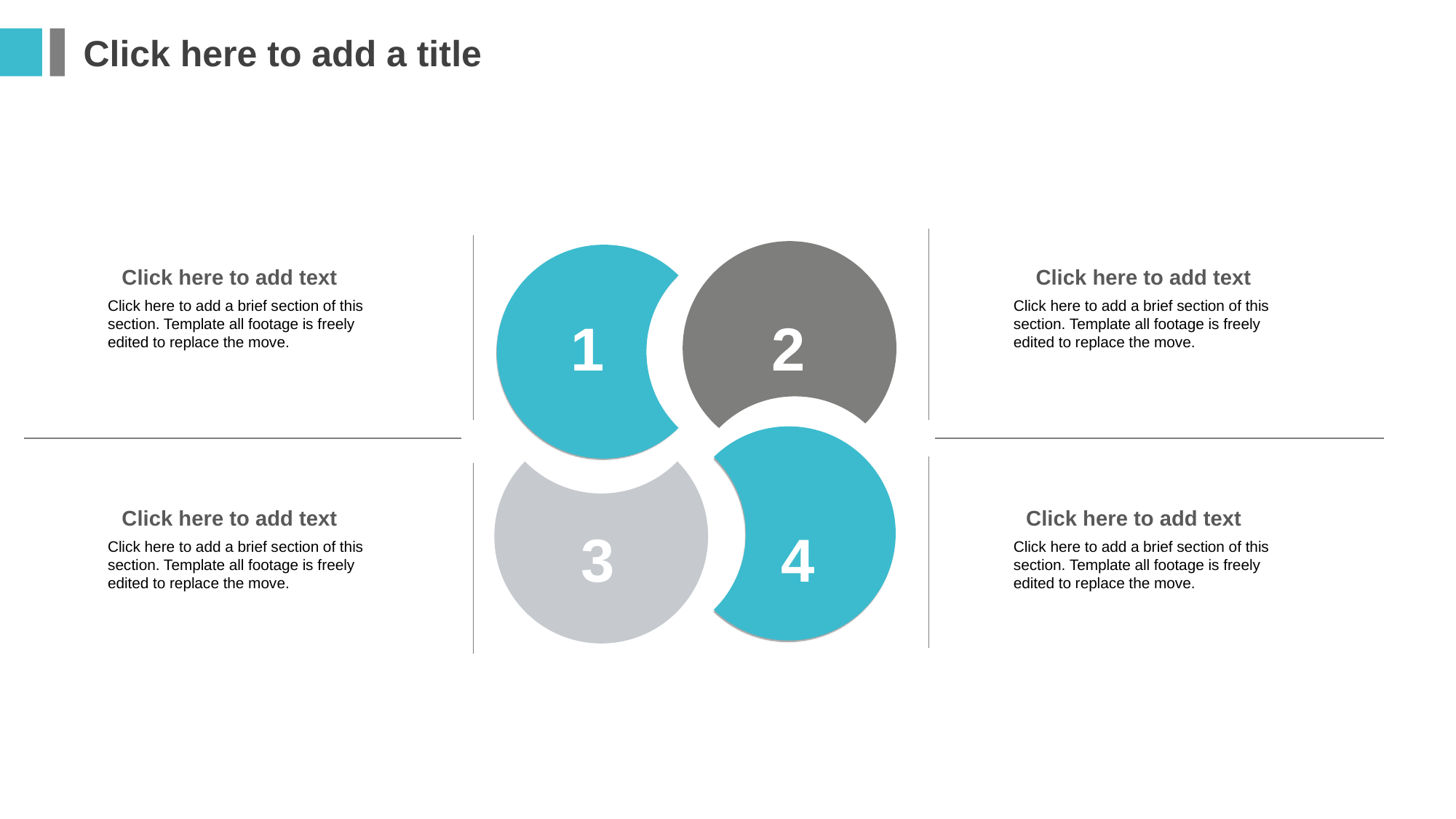

Click here to add a title

2

1
Click here to add text
Click here to add a brief section of this section. Template all footage is freely edited to replace the move.
Click here to add text
Click here to add a brief section of this section. Template all footage is freely edited to replace the move.

4

3
Click here to add text
Click here to add a brief section of this section. Template all footage is freely edited to replace the move.
Click here to add text
Click here to add a brief section of this section. Template all footage is freely edited to replace the move.